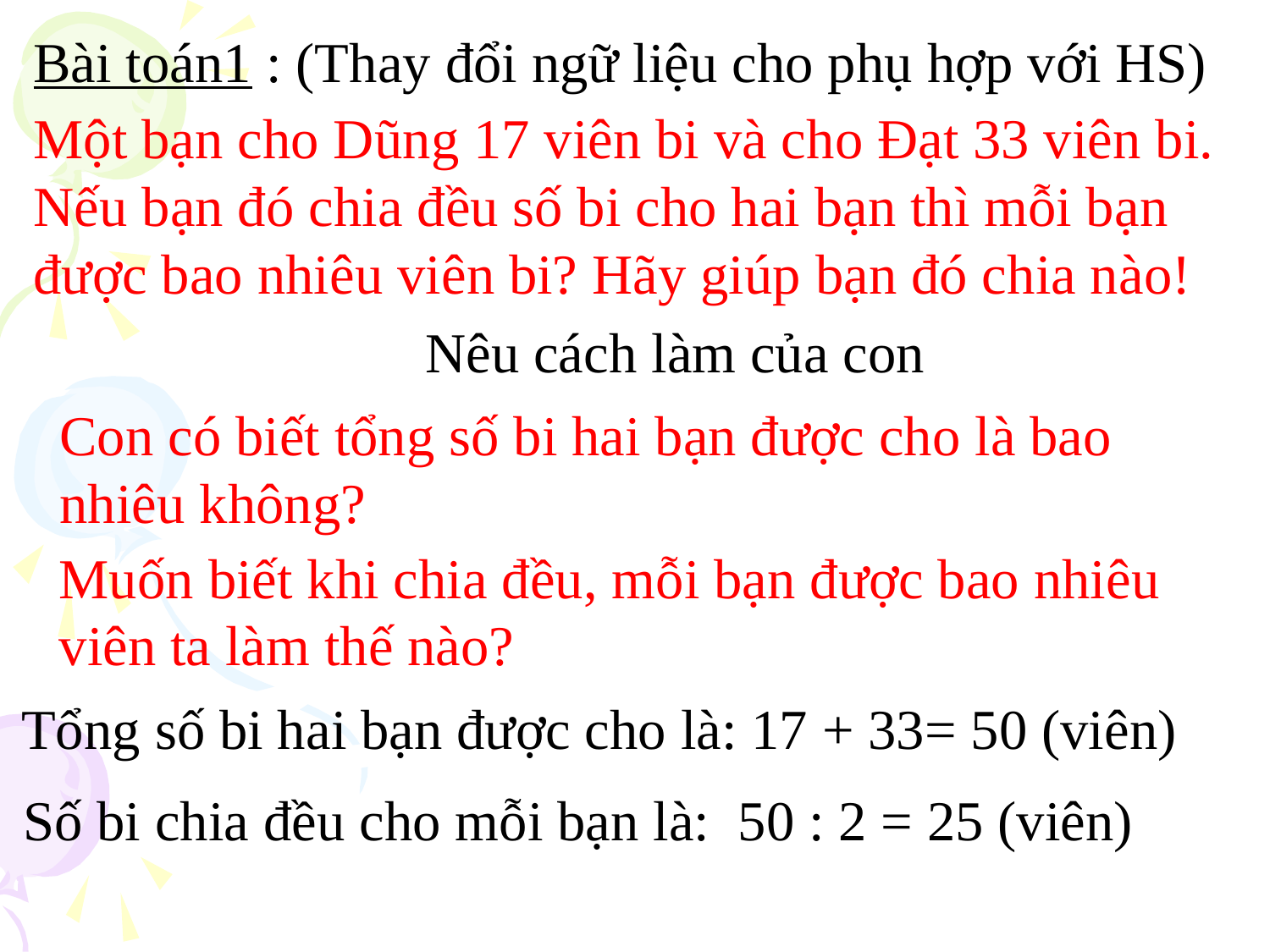

Bài toán1 : (Thay đổi ngữ liệu cho phụ hợp với HS)
Một bạn cho Dũng 17 viên bi và cho Đạt 33 viên bi. Nếu bạn đó chia đều số bi cho hai bạn thì mỗi bạn được bao nhiêu viên bi? Hãy giúp bạn đó chia nào!

Nêu cách làm của con
Con có biết tổng số bi hai bạn được cho là bao nhiêu không?
Muốn biết khi chia đều, mỗi bạn được bao nhiêu viên ta làm thế nào?

Tổng số bi hai bạn được cho là: 17 + 33= 50 (viên)
Số bi chia đều cho mỗi bạn là:  50 : 2 = 25 (viên)